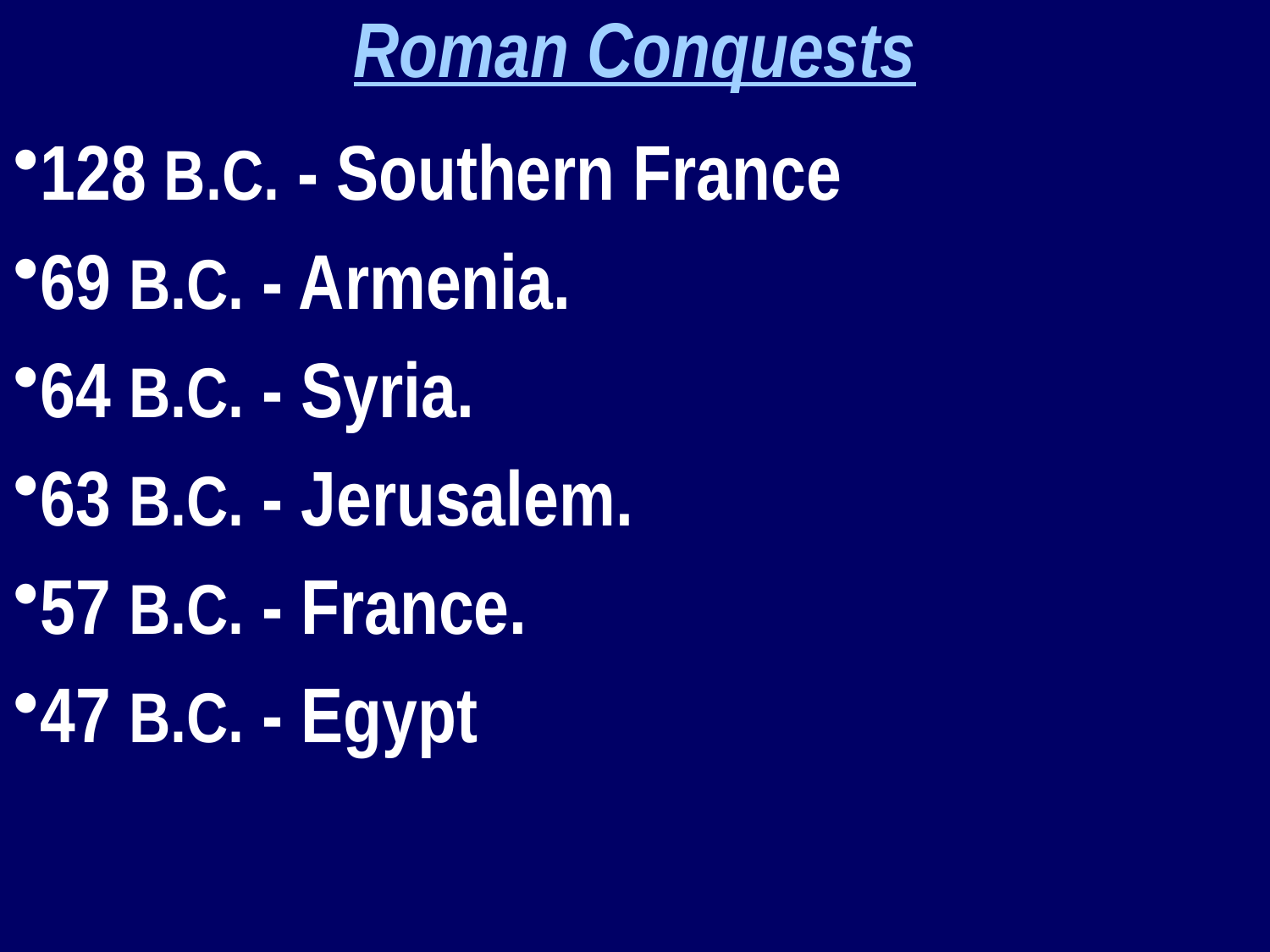

Roman Conquests
128 B.C. - Southern France
69 B.C. - Armenia.
64 B.C. - Syria.
63 B.C. - Jerusalem.
57 B.C. - France.
47 B.C. - Egypt